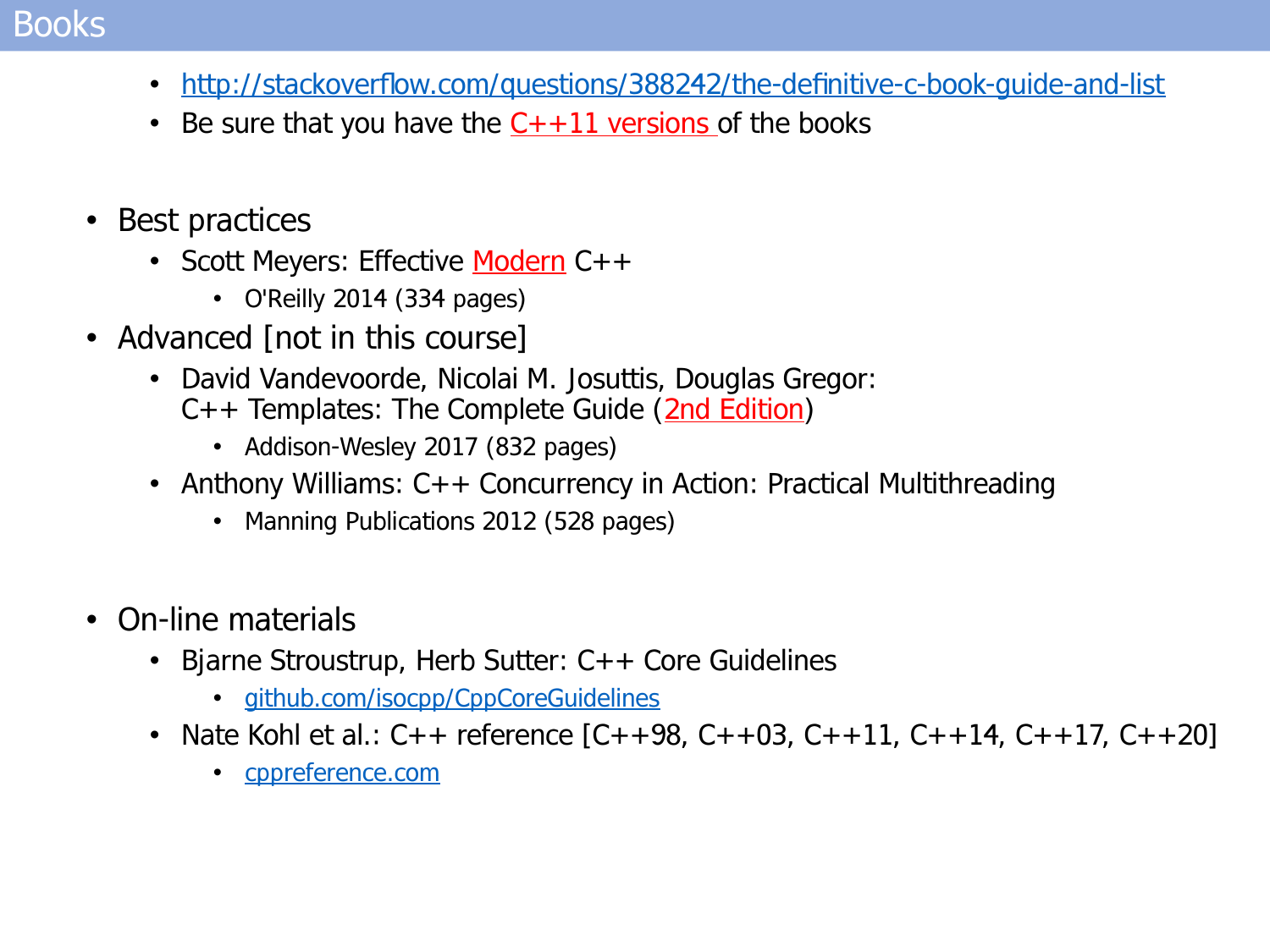

# Books
http://stackoverflow.com/questions/388242/the-definitive-c-book-guide-and-list
Be sure that you have the C++11 versions of the books

Best practices
Scott Meyers: Effective Modern C++
O'Reilly 2014 (334 pages)
Advanced [not in this course]
David Vandevoorde, Nicolai M. Josuttis, Douglas Gregor:
C++ Templates: The Complete Guide (2nd Edition)
Addison-Wesley 2017 (832 pages)
Anthony Williams: C++ Concurrency in Action: Practical Multithreading
Manning Publications 2012 (528 pages)

On-line materials
Bjarne Stroustrup, Herb Sutter: C++ Core Guidelines
github.com/isocpp/CppCoreGuidelines
Nate Kohl et al.: C++ reference [C++98, C++03, C++11, C++14, C++17, C++20]
cppreference.com